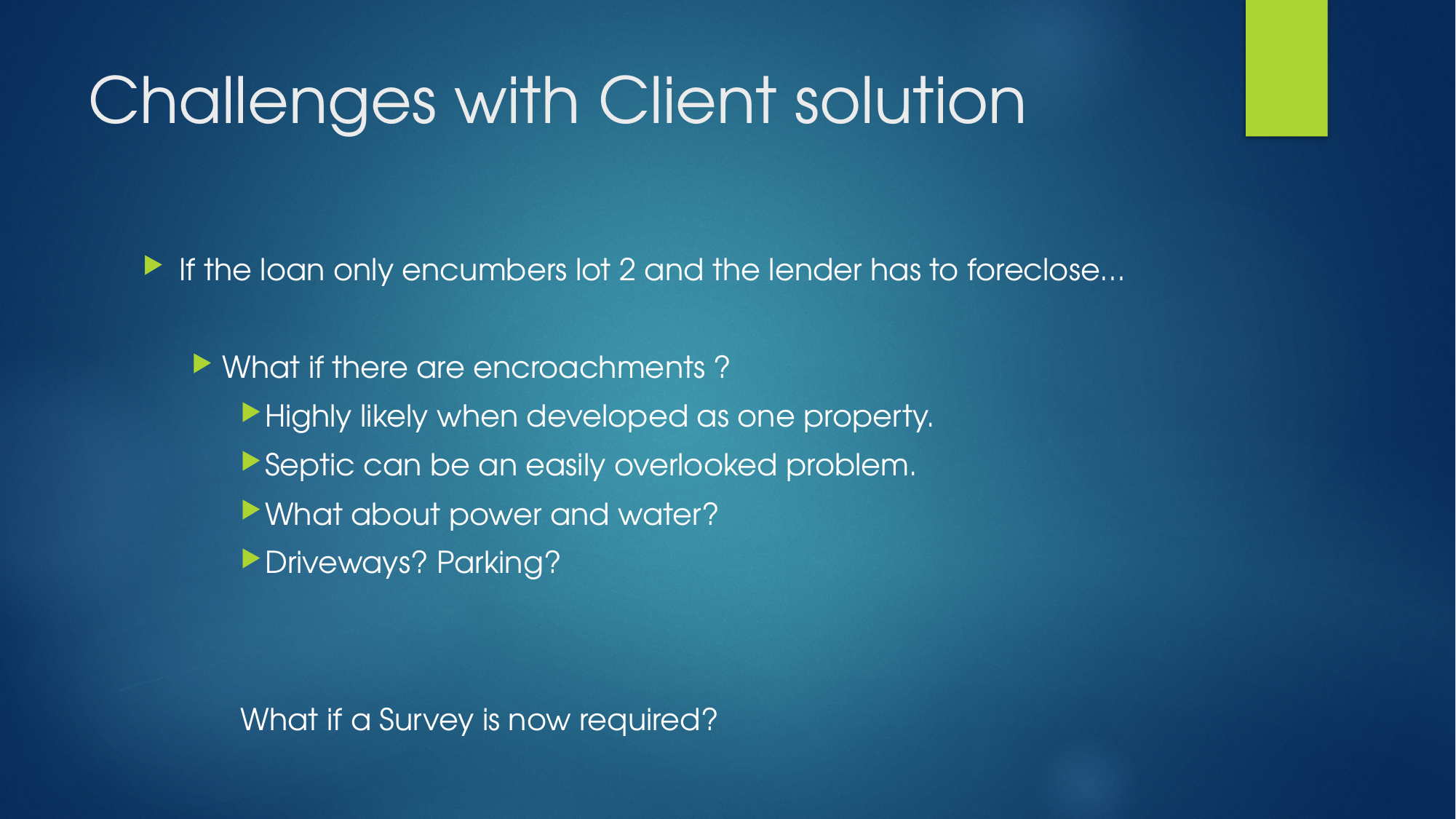

# Challenges with Client solution
If the loan only encumbers lot 2 and the lender has to foreclose…

What if there are encroachments ?
Highly likely when developed as one property.
Septic can be an easily overlooked problem.
What about power and water?
Driveways? Parking?

What if a Survey is now required?